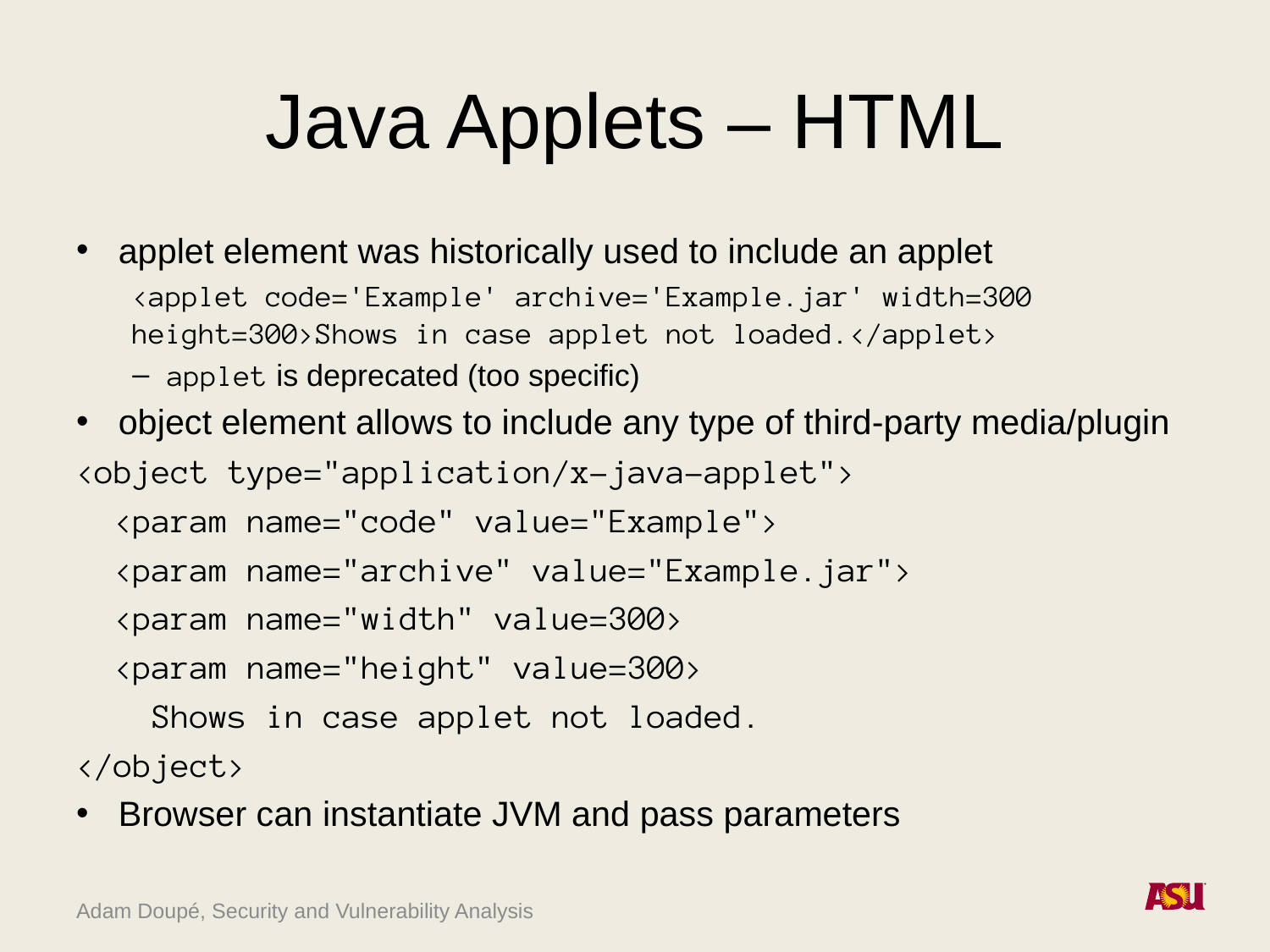

# Java Applets – HTML
applet element was historically used to include an applet
<applet code='Example' archive='Example.jar' width=300 height=300>Shows in case applet not loaded.</applet>
applet is deprecated (too specific)
object element allows to include any type of third-party media/plugin
<object type="application/x-java-applet">
  <param name="code" value="Example">
  <param name="archive" value="Example.jar">
  <param name="width" value=300>
  <param name="height" value=300>
    Shows in case applet not loaded.
</object>
Browser can instantiate JVM and pass parameters